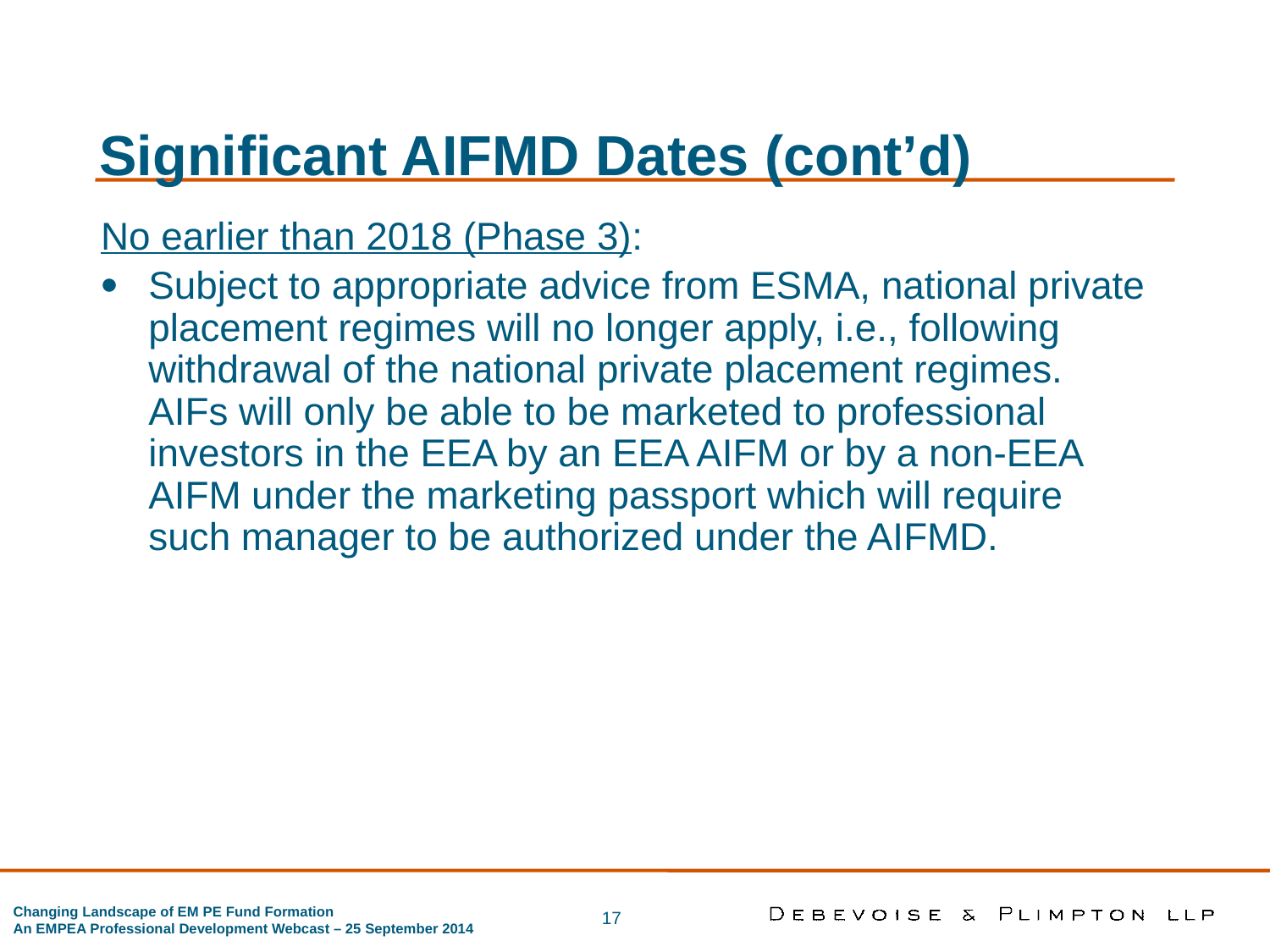

# Significant AIFMD Dates (cont’d)
No earlier than 2018 (Phase 3):
Subject to appropriate advice from ESMA, national private placement regimes will no longer apply, i.e., following withdrawal of the national private placement regimes.  AIFs will only be able to be marketed to professional investors in the EEA by an EEA AIFM or by a non-EEA AIFM under the marketing passport which will require such manager to be authorized under the AIFMD.
17